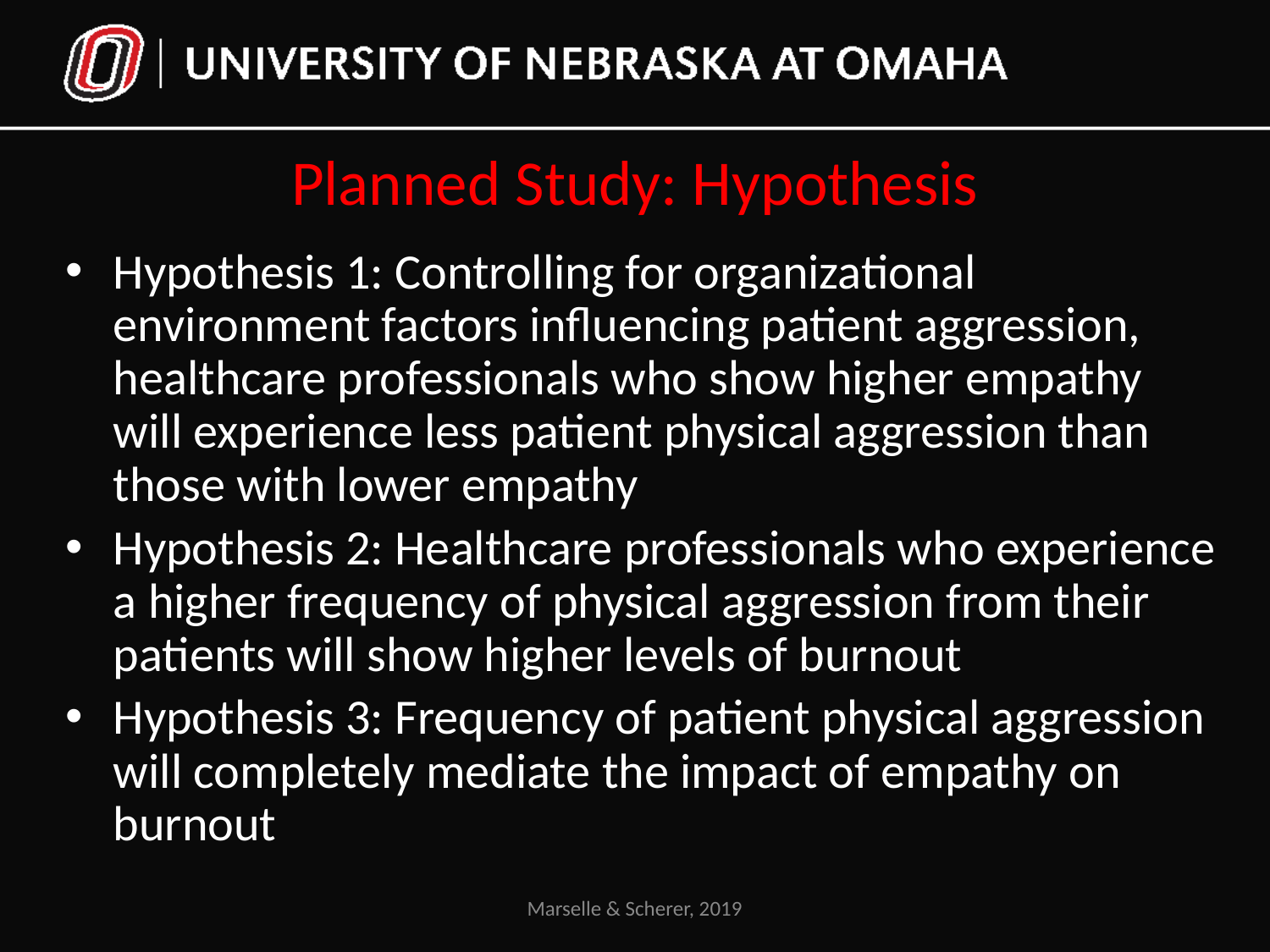

# Planned Study: Hypothesis
Hypothesis 1: Controlling for organizational environment factors influencing patient aggression, healthcare professionals who show higher empathy will experience less patient physical aggression than those with lower empathy
Hypothesis 2: Healthcare professionals who experience a higher frequency of physical aggression from their patients will show higher levels of burnout
Hypothesis 3: Frequency of patient physical aggression will completely mediate the impact of empathy on burnout
Marselle & Scherer, 2019